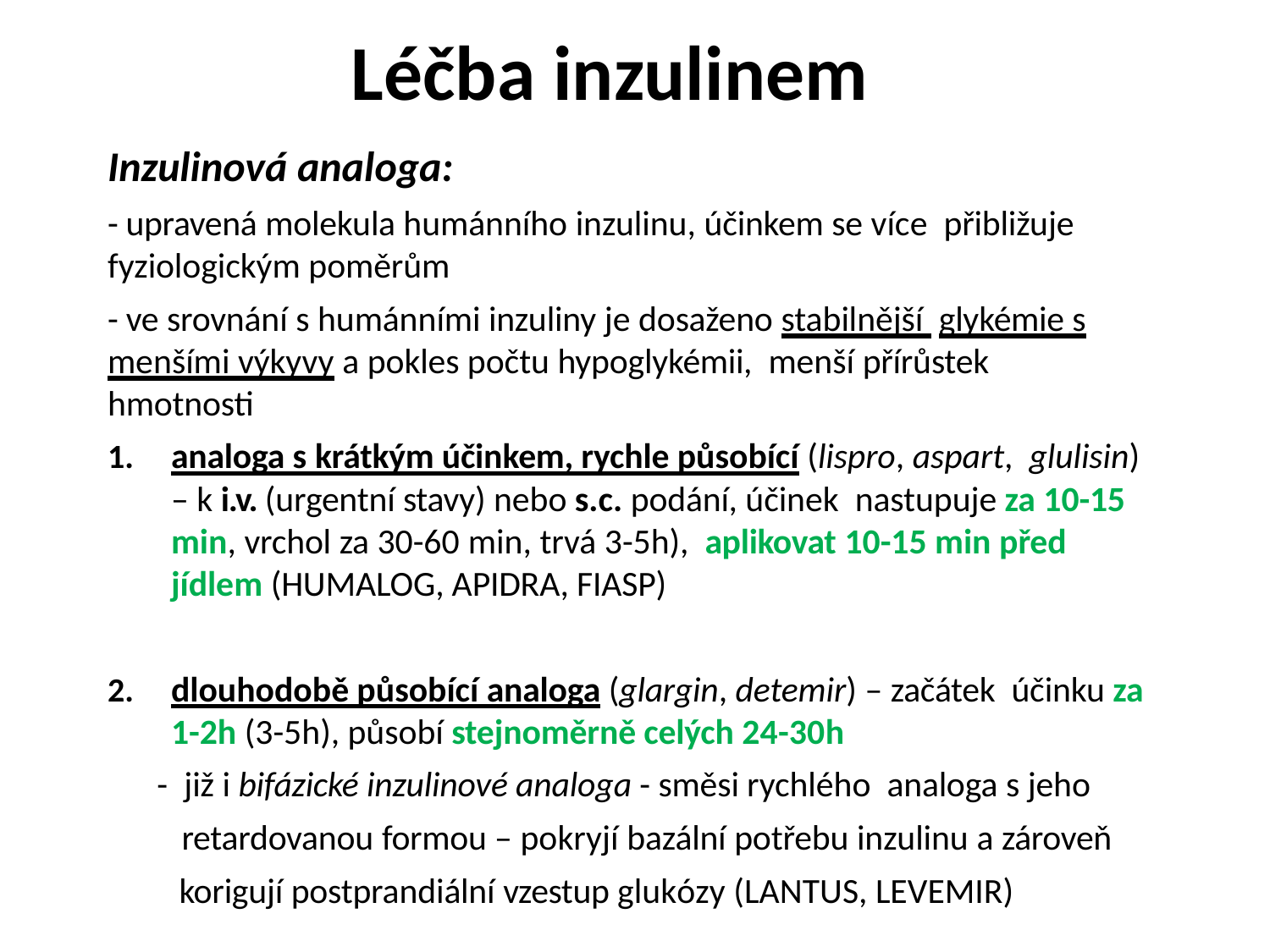

# Léčba inzulinem
Inzulinová analoga:
- upravená molekula humánního inzulinu, účinkem se více  přibližuje fyziologickým poměrům
- ve srovnání s humánními inzuliny je dosaženo stabilnější  glykémie s menšími výkyvy a pokles počtu hypoglykémii,  menší přírůstek hmotnosti
analoga s krátkým účinkem, rychle působící (lispro, aspart,  glulisin) – k i.v. (urgentní stavy) nebo s.c. podání, účinek  nastupuje za 10-15 min, vrchol za 30-60 min, trvá 3-5h),  aplikovat 10-15 min před jídlem (HUMALOG, APIDRA, FIASP)

dlouhodobě působící analoga (glargin, detemir) – začátek  účinku za 1-2h (3-5h), působí stejnoměrně celých 24-30h
      -  již i bifázické inzulinové analoga - směsi rychlého  analoga s jeho
          retardovanou formou – pokryjí bazální potřebu inzulinu a zároveň
         korigují postprandiální vzestup glukózy (LANTUS, LEVEMIR)